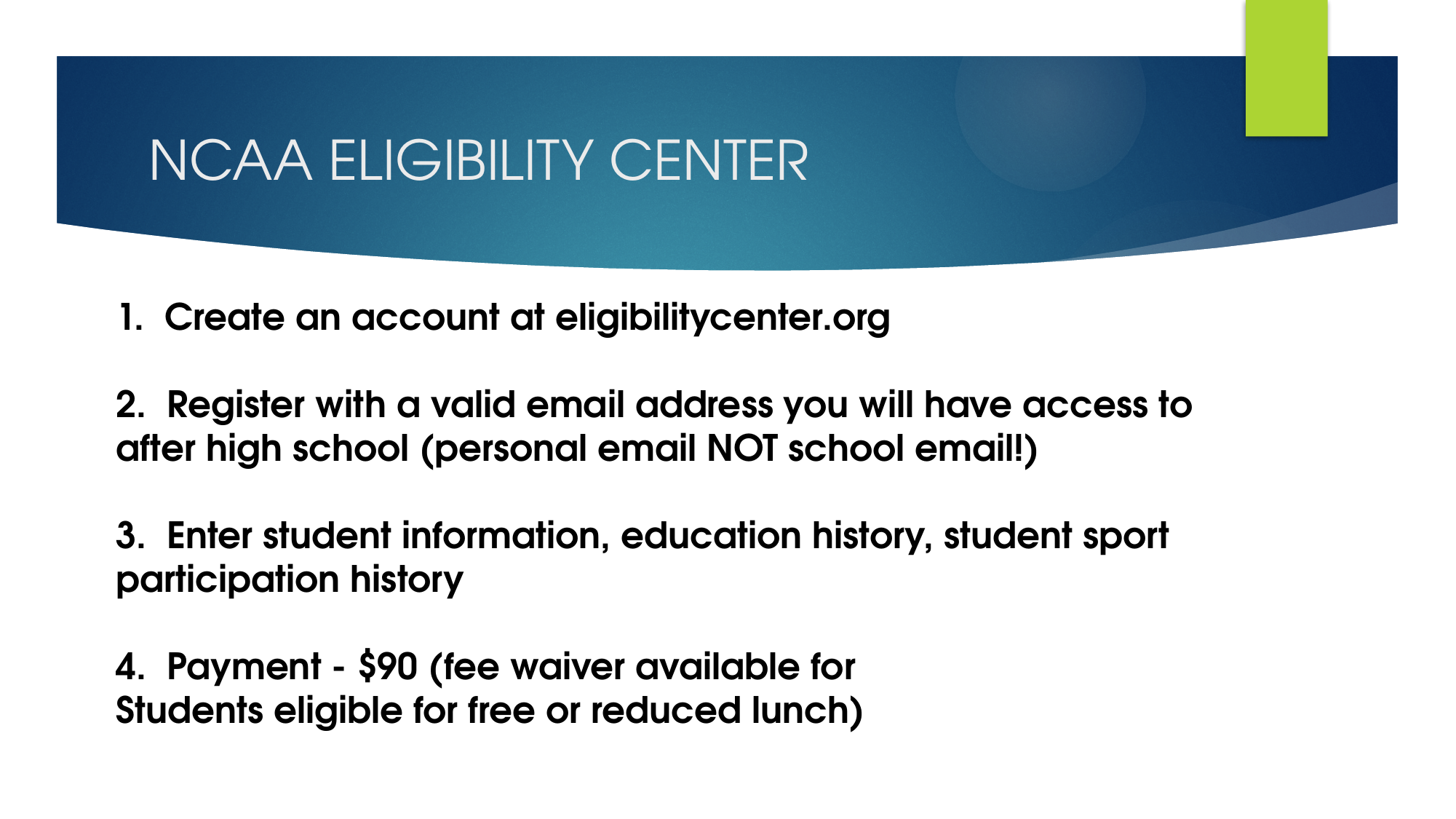

# NCAA ELIGIBILITY CENTER
1.  Create an account at eligibilitycenter.org

2.  Register with a valid email address you will have access to after high school (personal email NOT school email!)

3.  Enter student information, education history, student sport participation history

4.  Payment - $90 (fee waiver available for
Students eligible for free or reduced lunch)